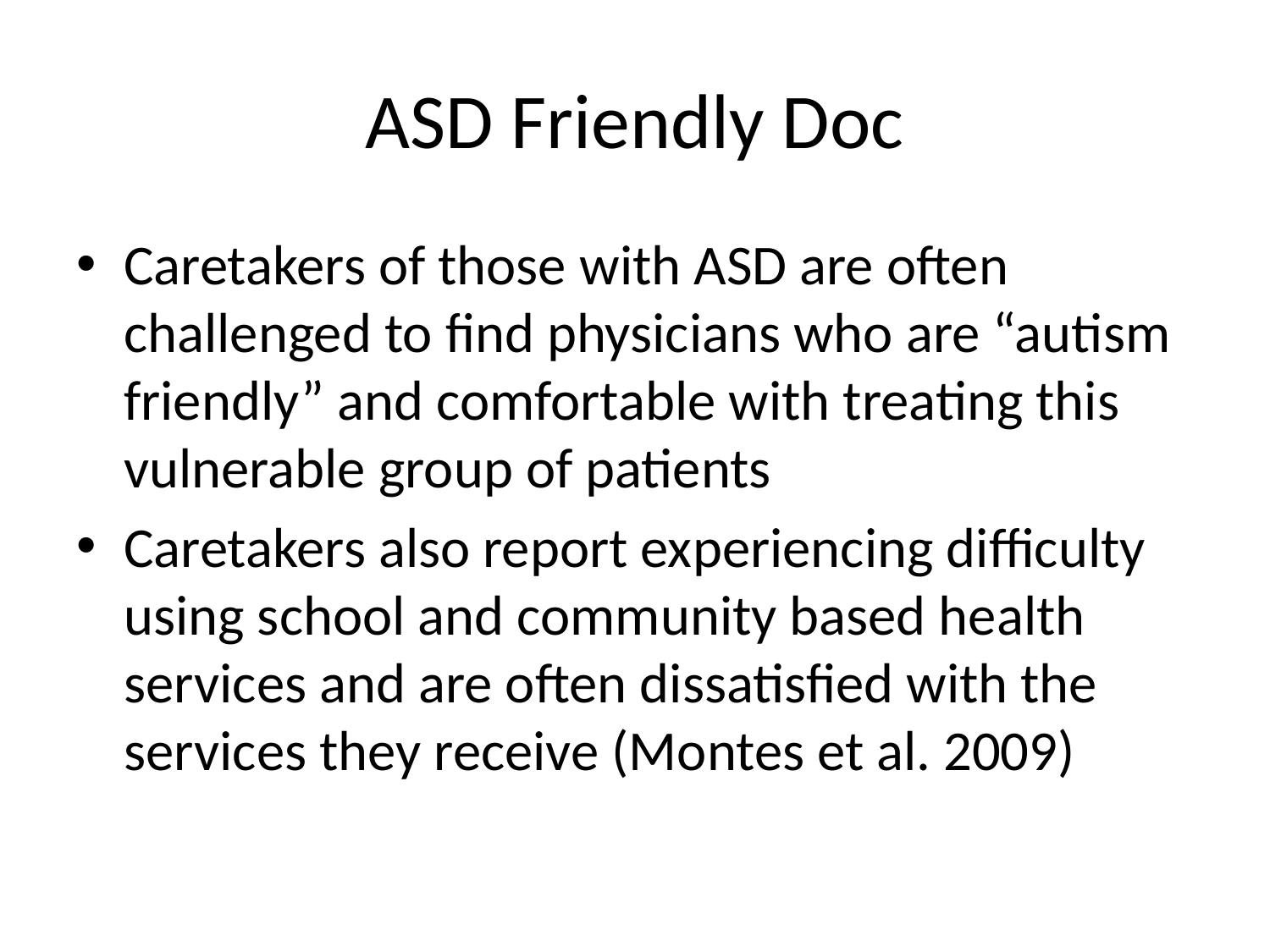

# ASD Friendly Doc
Caretakers of those with ASD are often challenged to find physicians who are “autism friendly” and comfortable with treating this vulnerable group of patients
Caretakers also report experiencing difficulty using school and community based health services and are often dissatisfied with the services they receive (Montes et al. 2009)